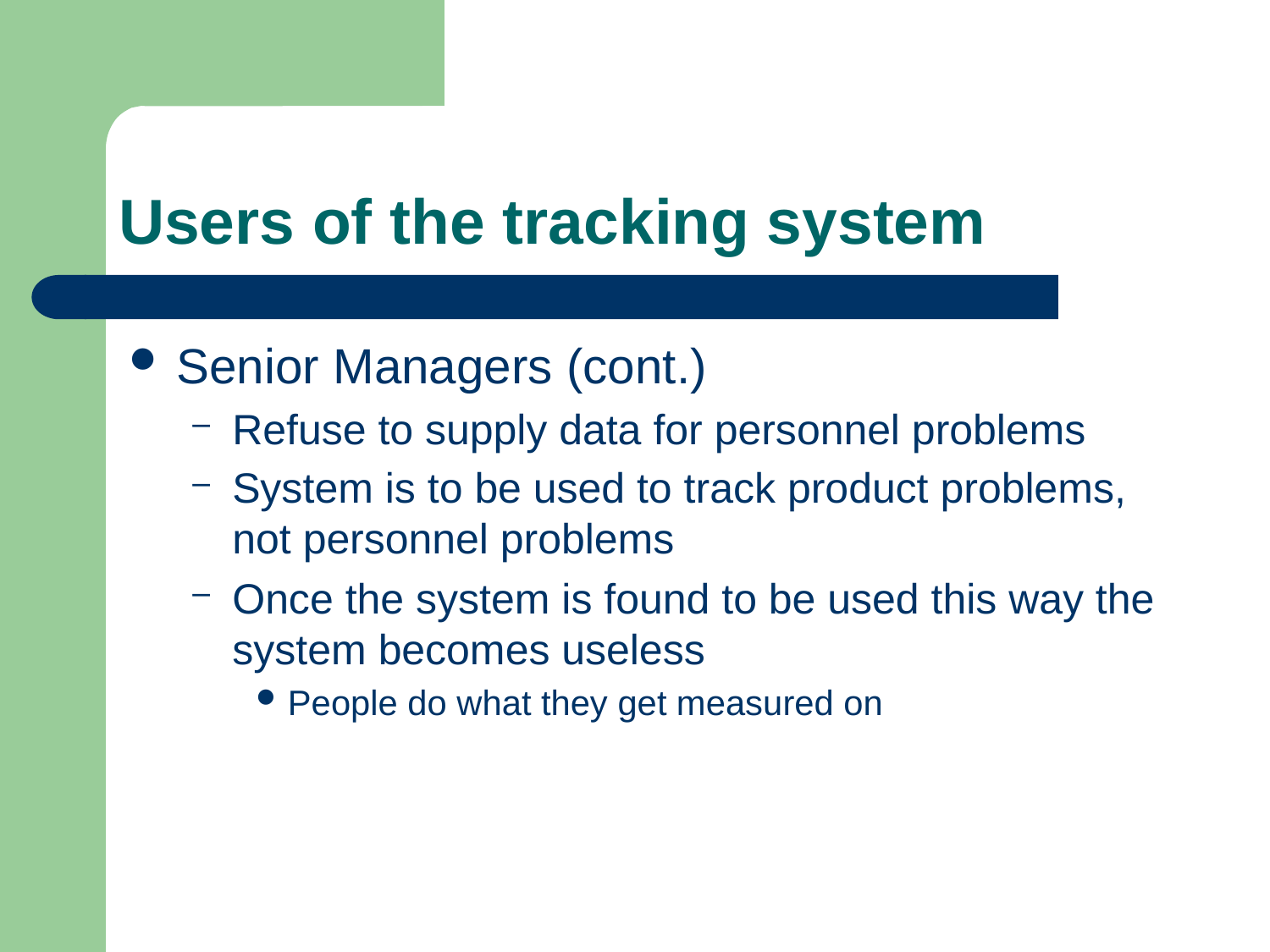

# Users of the tracking system
Senior Managers (cont.)
Refuse to supply data for personnel problems
System is to be used to track product problems, not personnel problems
Once the system is found to be used this way the system becomes useless
People do what they get measured on